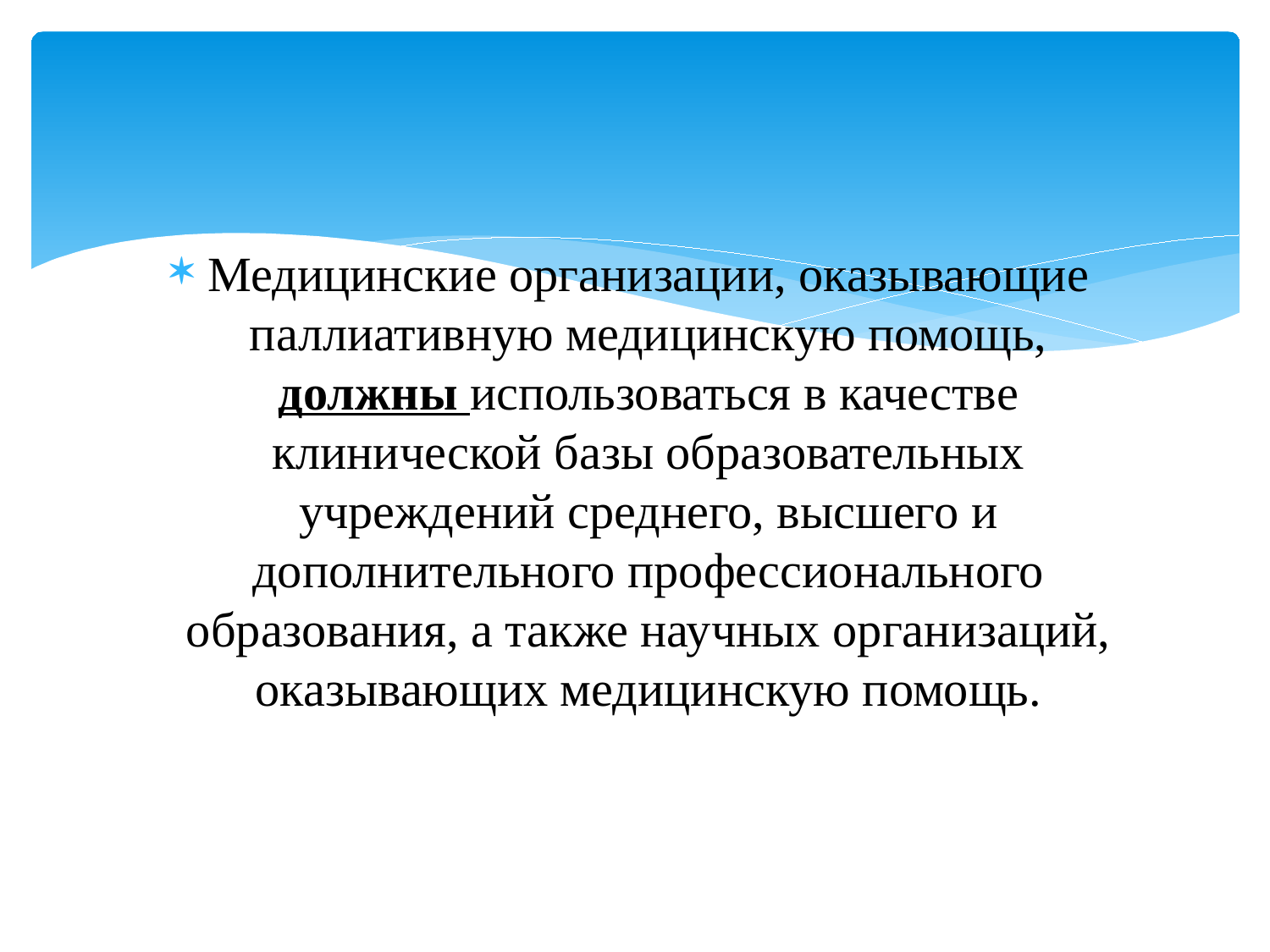

Медицинские организации, оказывающие паллиативную медицинскую помощь, должны использоваться в качестве клинической базы образовательных учреждений среднего, высшего и дополнительного профессионального образования, а также научных организаций, оказывающих медицинскую помощь.